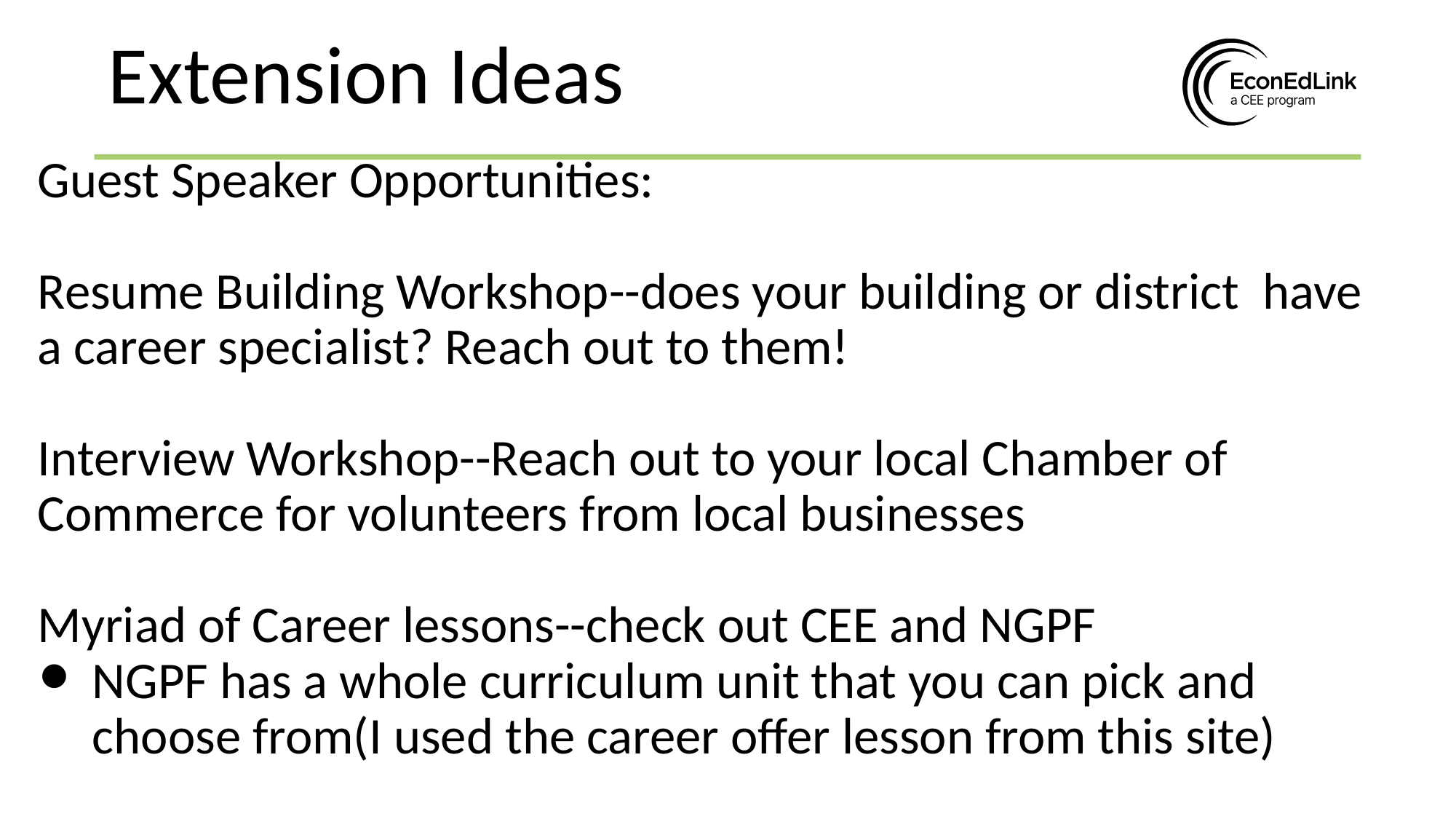

Extension Ideas
# Guest Speaker Opportunities:

Resume Building Workshop--does your building or district  have a career specialist? Reach out to them!

Interview Workshop--Reach out to your local Chamber of Commerce for volunteers from local businesses

Myriad of Career lessons--check out CEE and NGPF
NGPF has a whole curriculum unit that you can pick and choose from(I used the career offer lesson from this site)